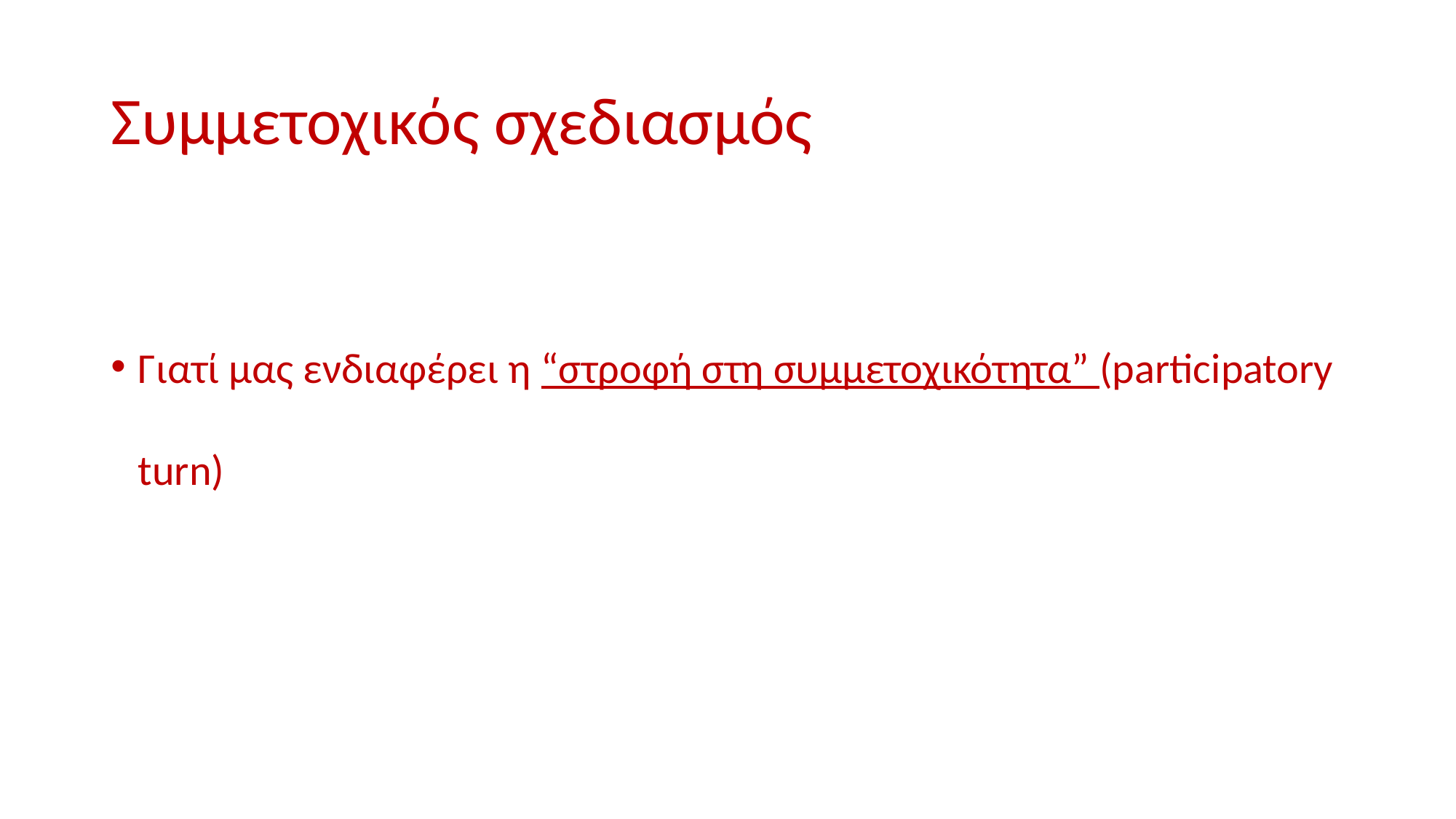

# Συμμετοχικός σχεδιασμός

Γιατί μας ενδιαφέρει η “στροφή στη συμμετοχικότητα” (participatory turn)